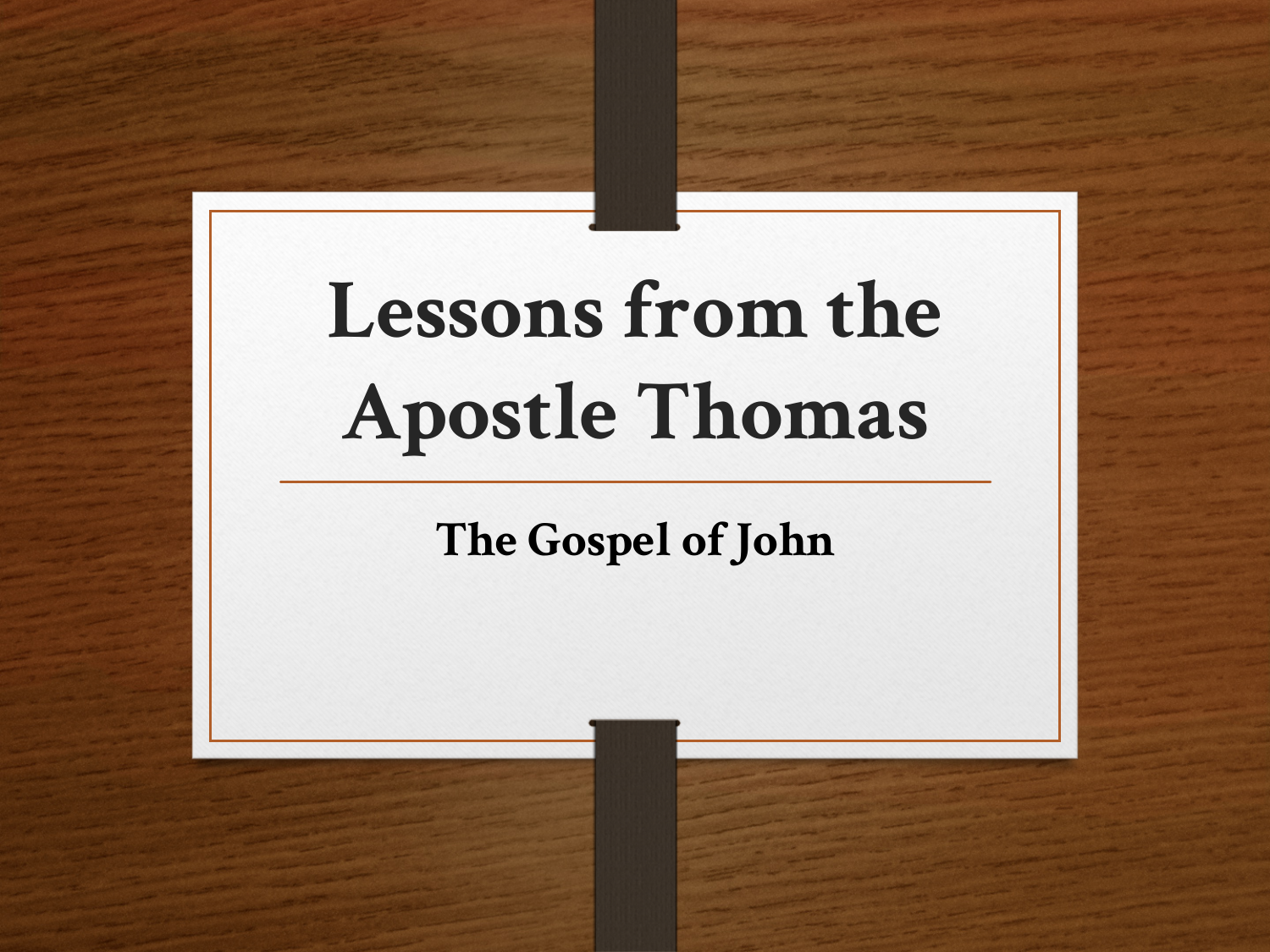

# Lessons from the Apostle Thomas
The Gospel of John